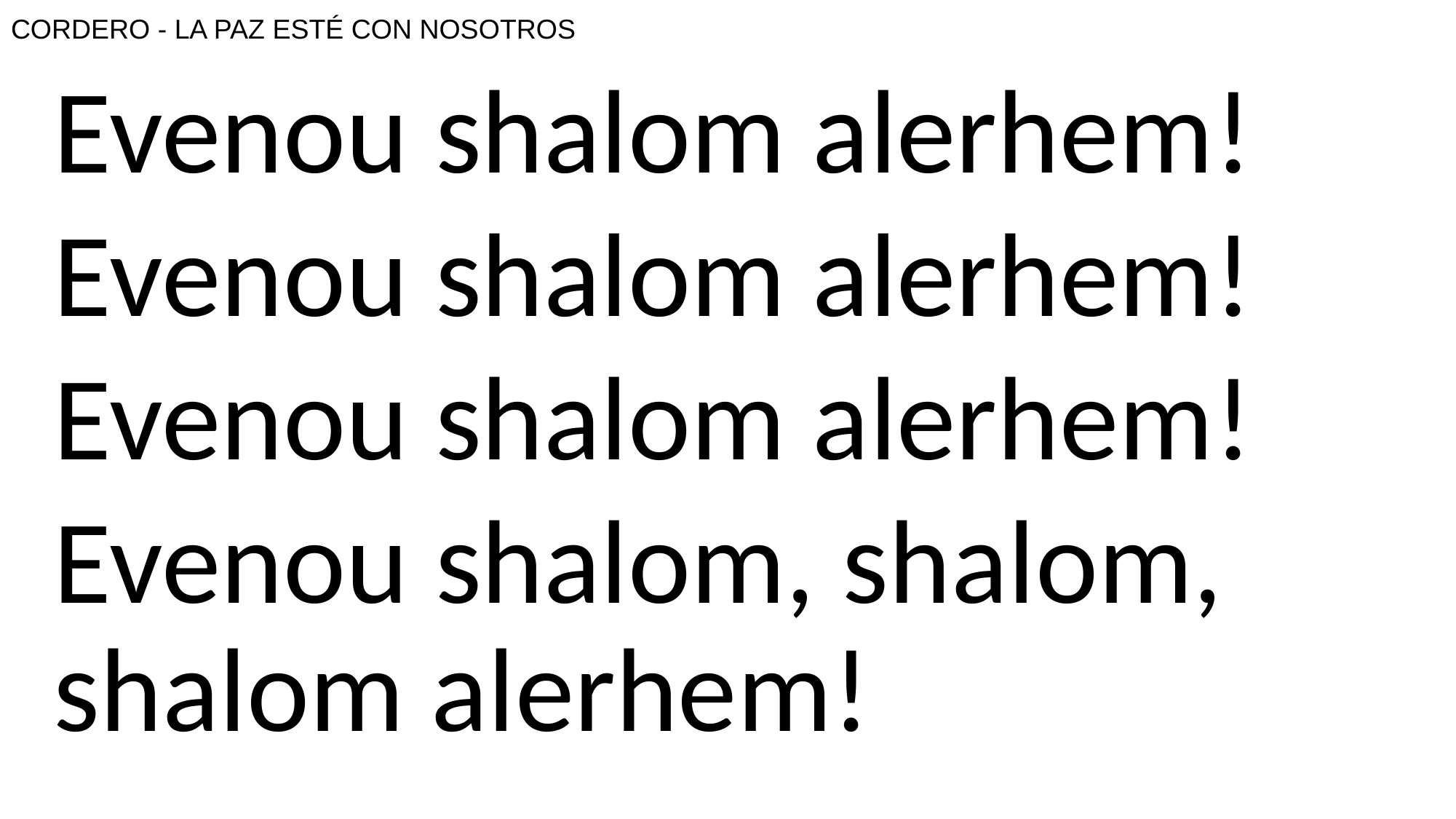

# CORDERO - LA PAZ ESTÉ CON NOSOTROS
Evenou shalom alerhem!
Evenou shalom alerhem!
Evenou shalom alerhem!
Evenou shalom, shalom, shalom alerhem!